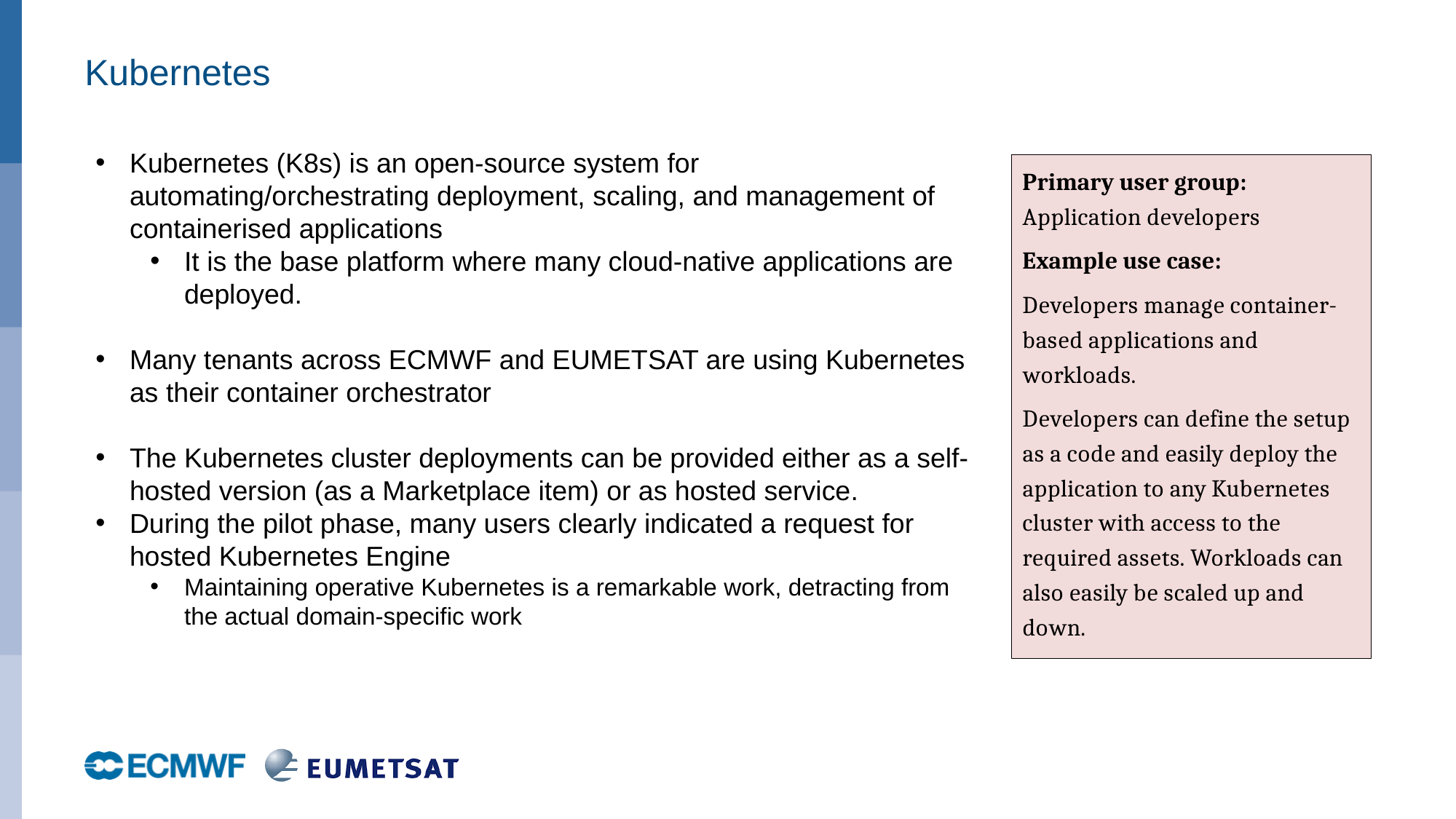

# Kubernetes
Kubernetes (K8s) is an open-source system for automating/orchestrating deployment, scaling, and management of containerised applications
It is the base platform where many cloud-native applications are deployed.
Many tenants across ECMWF and EUMETSAT are using Kubernetes as their container orchestrator
The Kubernetes cluster deployments can be provided either as a self-hosted version (as a Marketplace item) or as hosted service.
During the pilot phase, many users clearly indicated a request for hosted Kubernetes Engine
Maintaining operative Kubernetes is a remarkable work, detracting from the actual domain-specific work
Primary user group:
Application developers
Example use case:
Developers manage container-based applications and workloads.
Developers can define the setup as a code and easily deploy the application to any Kubernetes cluster with access to the required assets. Workloads can also easily be scaled up and down.